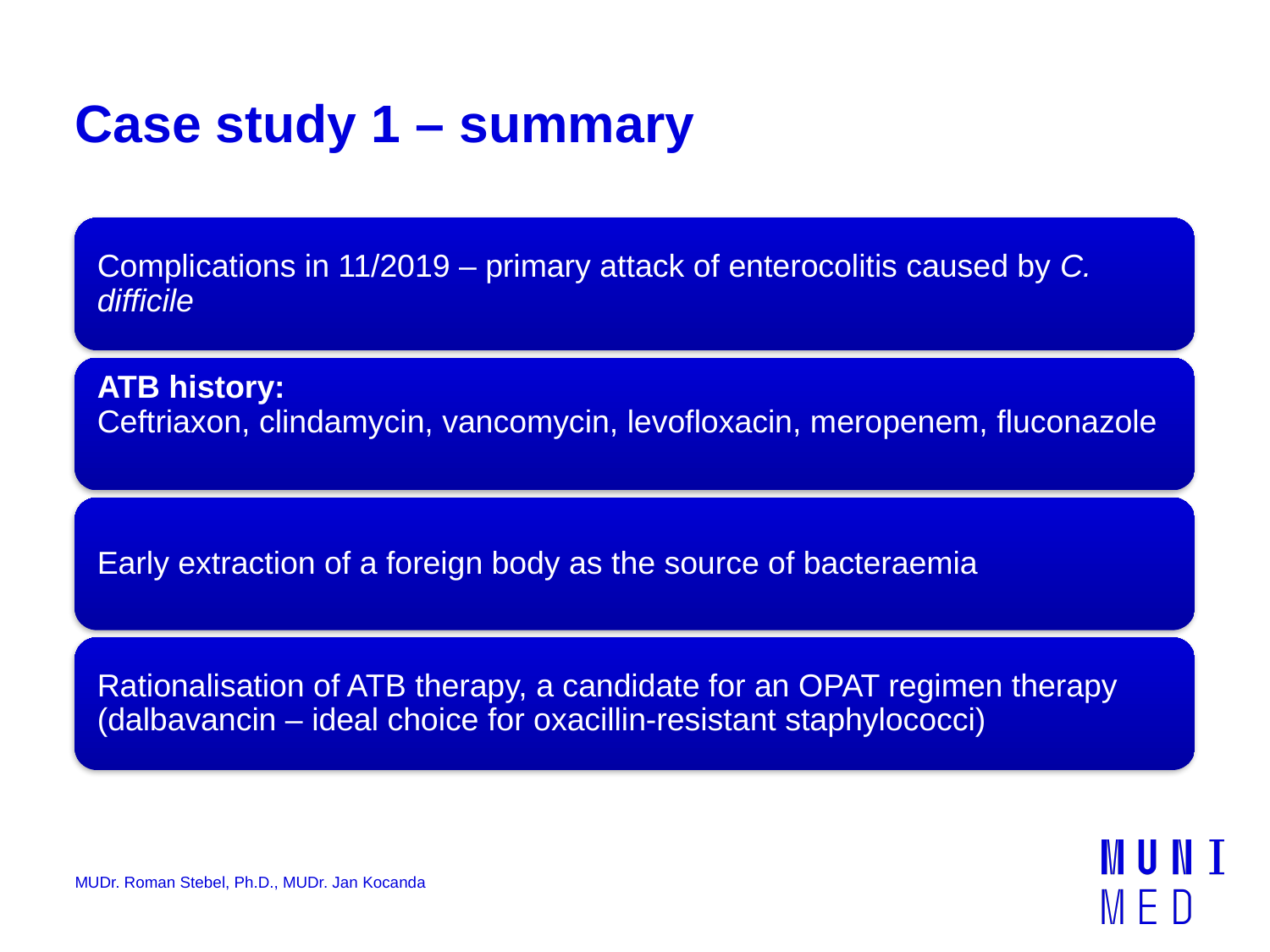

# Case study 1 – summary
Complications in 11/2019 – primary attack of enterocolitis caused by C. difficile
ATB history:
Ceftriaxon, clindamycin, vancomycin, levofloxacin, meropenem, fluconazole
Early extraction of a foreign body as the source of bacteraemia
Rationalisation of ATB therapy, a candidate for an OPAT regimen therapy (dalbavancin – ideal choice for oxacillin-resistant staphylococci)
MUDr. Roman Stebel, Ph.D., MUDr. Jan Kocanda